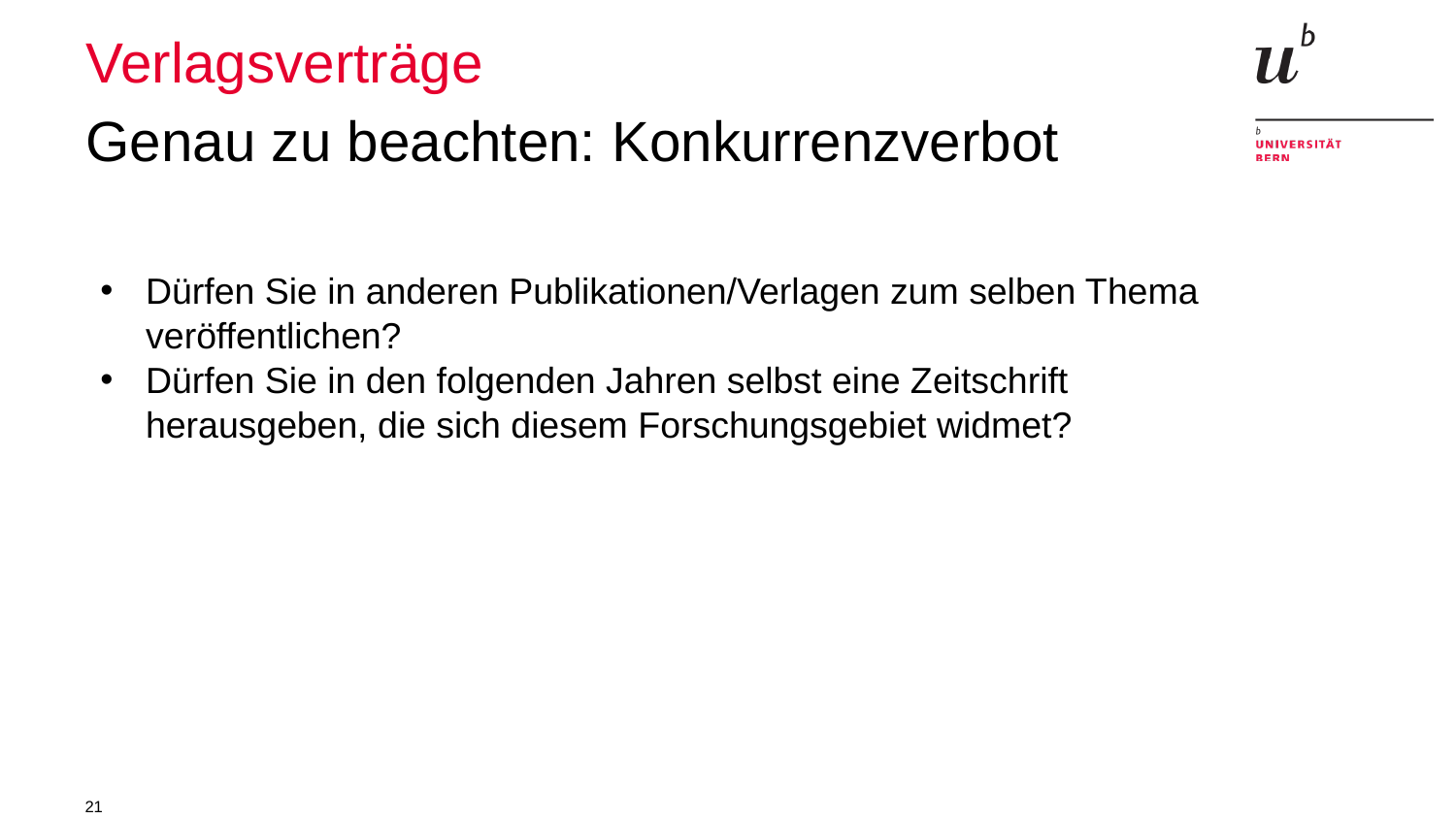

# Verlagsverträge
Genau zu beachten: Konkurrenzverbot
Dürfen Sie in anderen Publikationen/Verlagen zum selben Thema veröffentlichen?
Dürfen Sie in den folgenden Jahren selbst eine Zeitschrift herausgeben, die sich diesem Forschungsgebiet widmet?